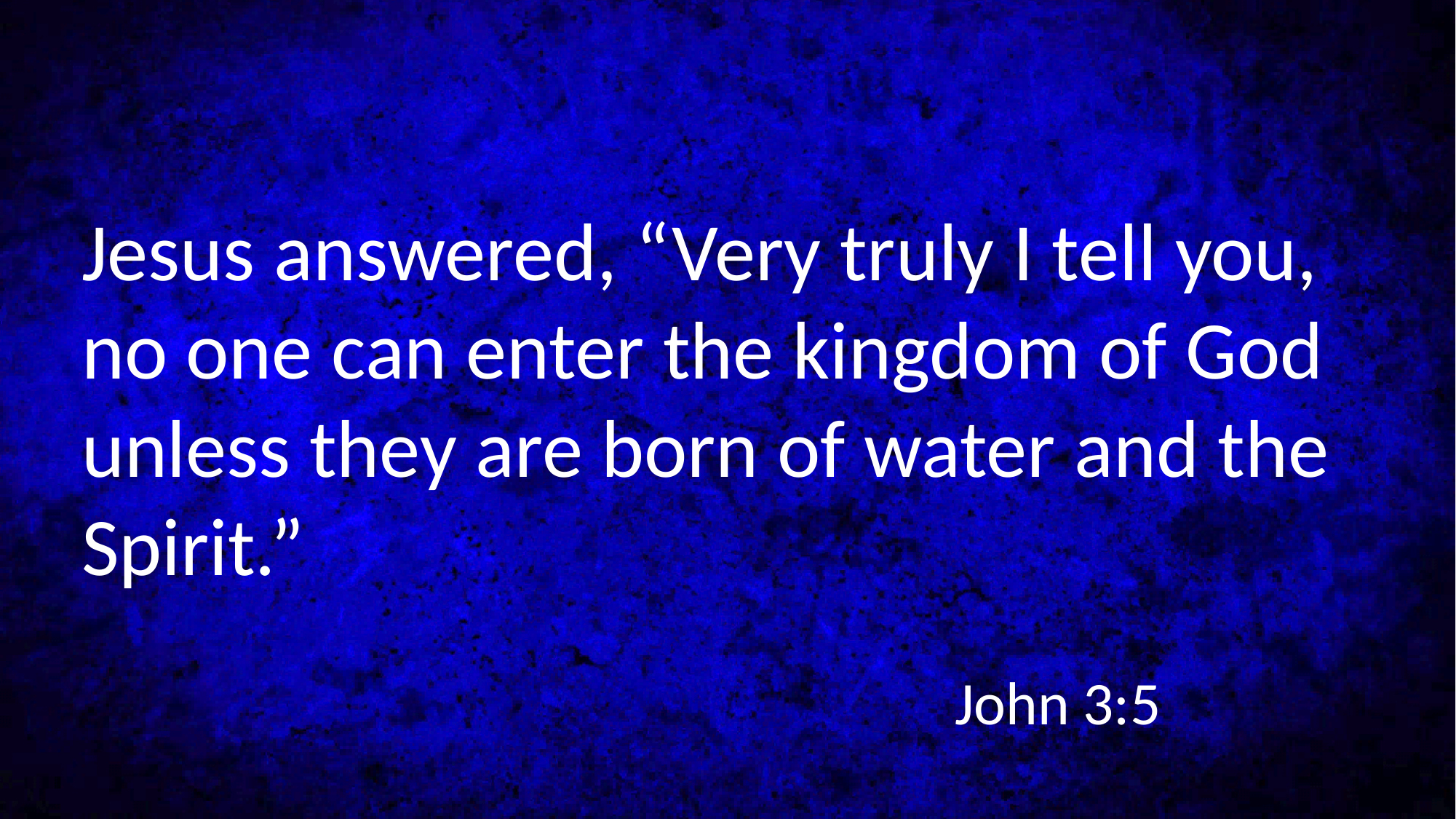

# Jesus answered, “Very truly I tell you, no one can enter the kingdom of God unless they are born of water and the Spirit.” John 3:5